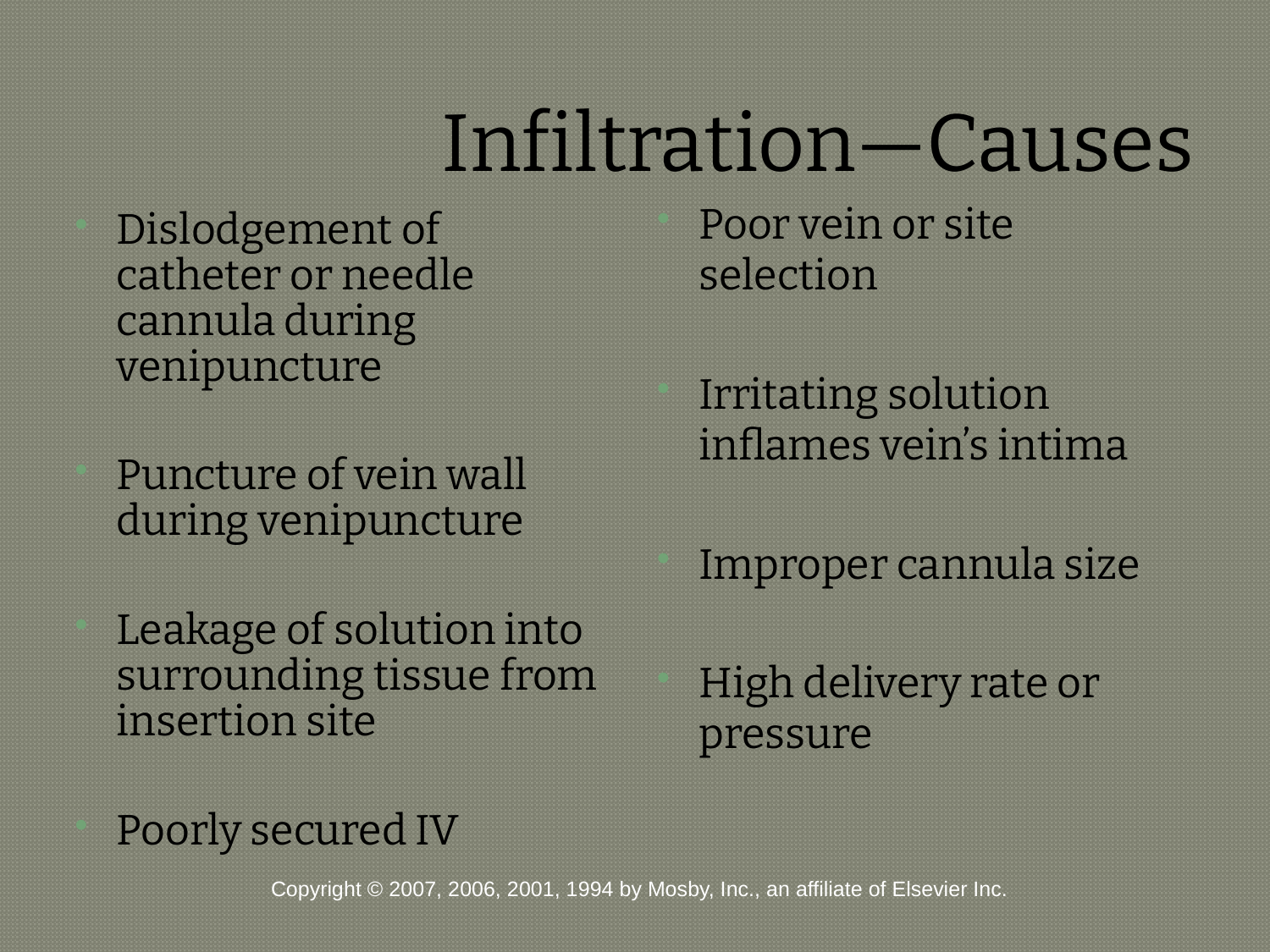

# Infiltration—Causes
Poor vein or site selection

Irritating solution inflames vein’s intima

Improper cannula size

High delivery rate or pressure
Dislodgement of catheter or needle cannula during venipuncture

Puncture of vein wall during venipuncture

Leakage of solution into  surrounding tissue from  insertion site

Poorly secured IV
Copyright © 2007, 2006, 2001, 1994 by Mosby, Inc., an affiliate of Elsevier Inc.